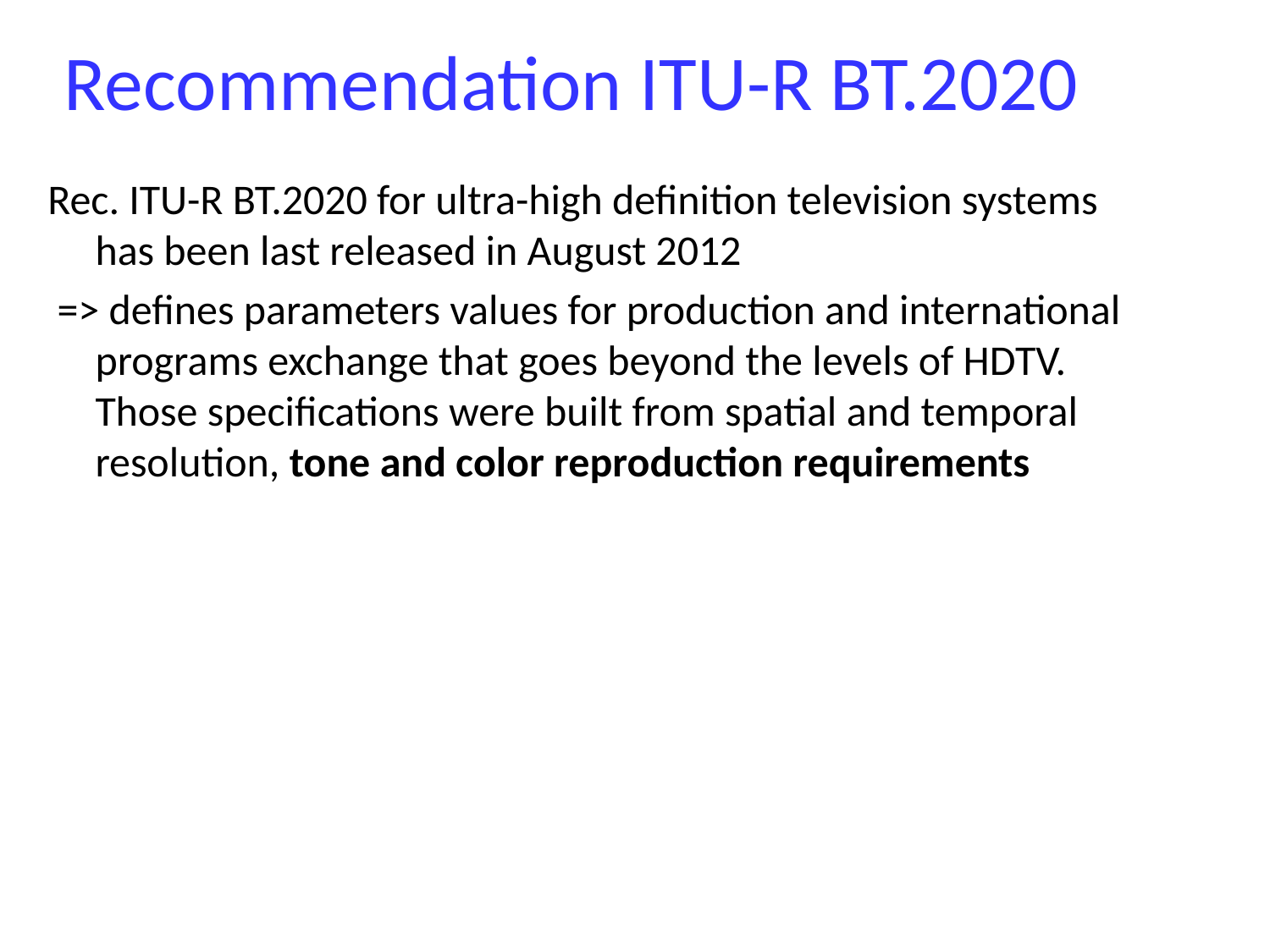

# Recommendation ITU-R BT.2020
Rec. ITU-R BT.2020 for ultra-high definition television systems has been last released in August 2012
 => defines parameters values for production and international programs exchange that goes beyond the levels of HDTV. Those specifications were built from spatial and temporal resolution, tone and color reproduction requirements